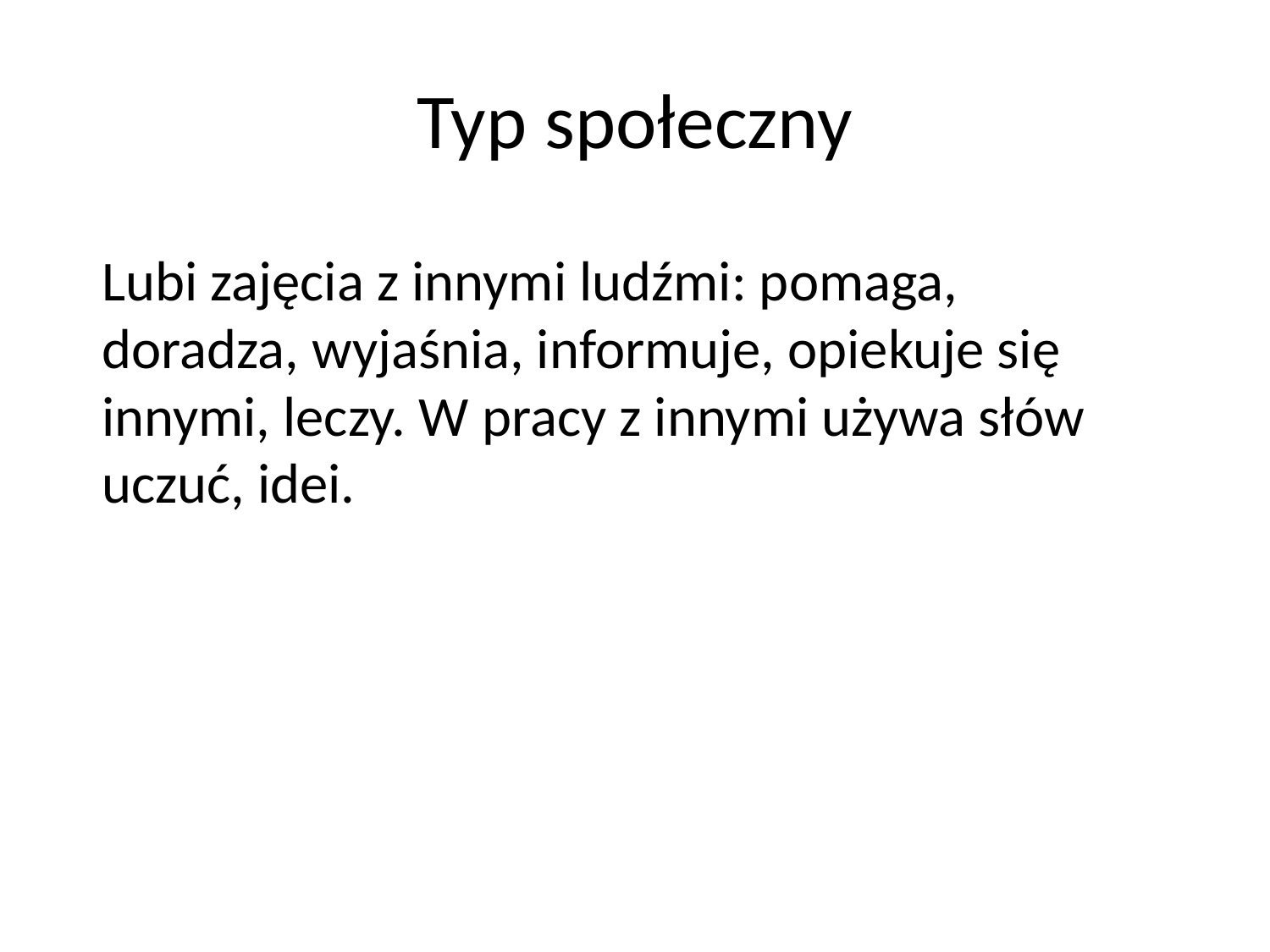

# Typ społeczny
Lubi zajęcia z innymi ludźmi: pomaga, doradza, wyjaśnia, informuje, opiekuje się innymi, leczy. W pracy z innymi używa słów uczuć, idei.